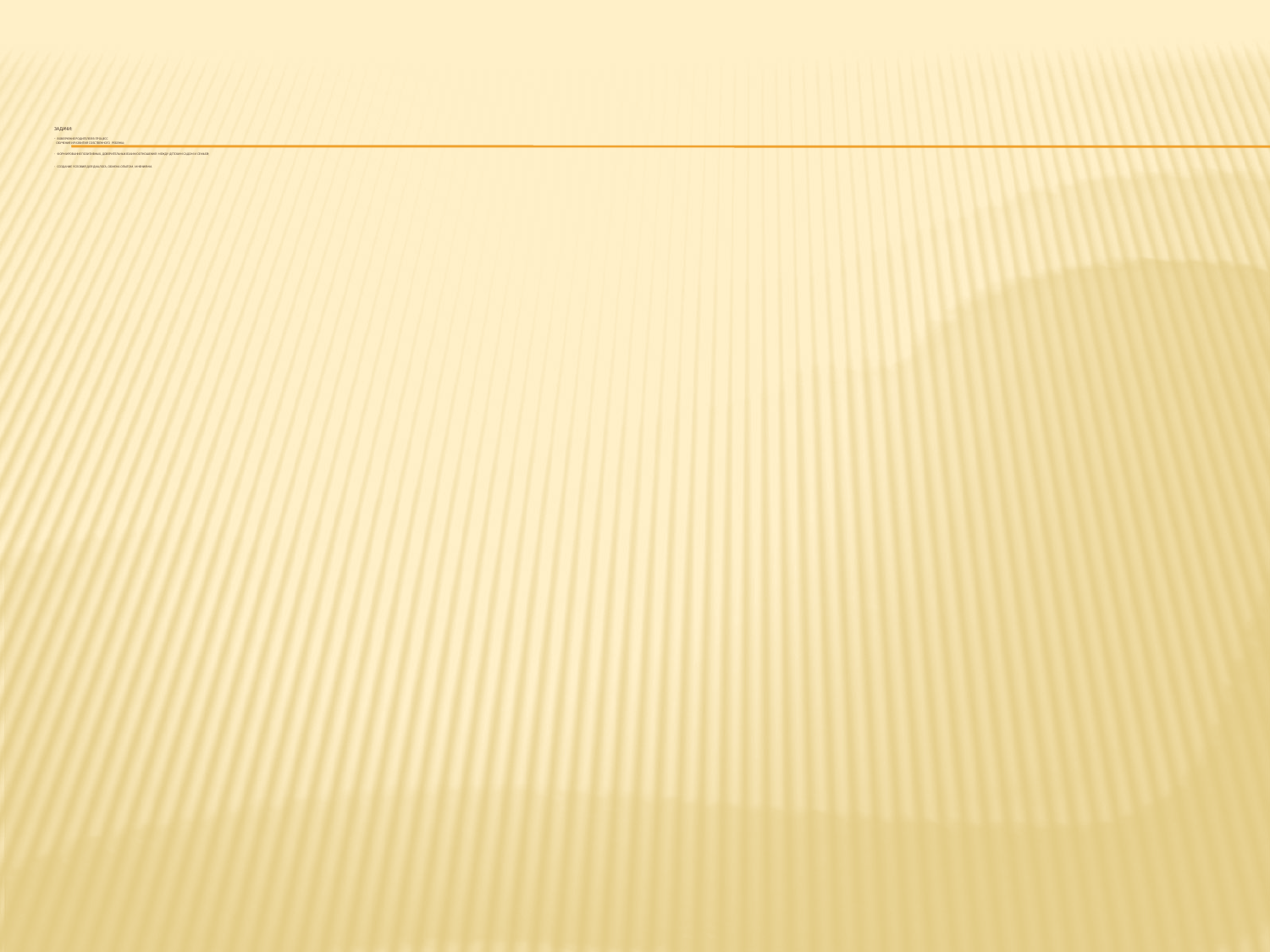

# Задачи: -  вовлечение родителей в процесс обучения и развития собственного   ребенка; -   формирование позитивных, доверительных взаимоотношений  между детским садом и семьей; -   создание условий для диалога, обмена опытом, мнениями.